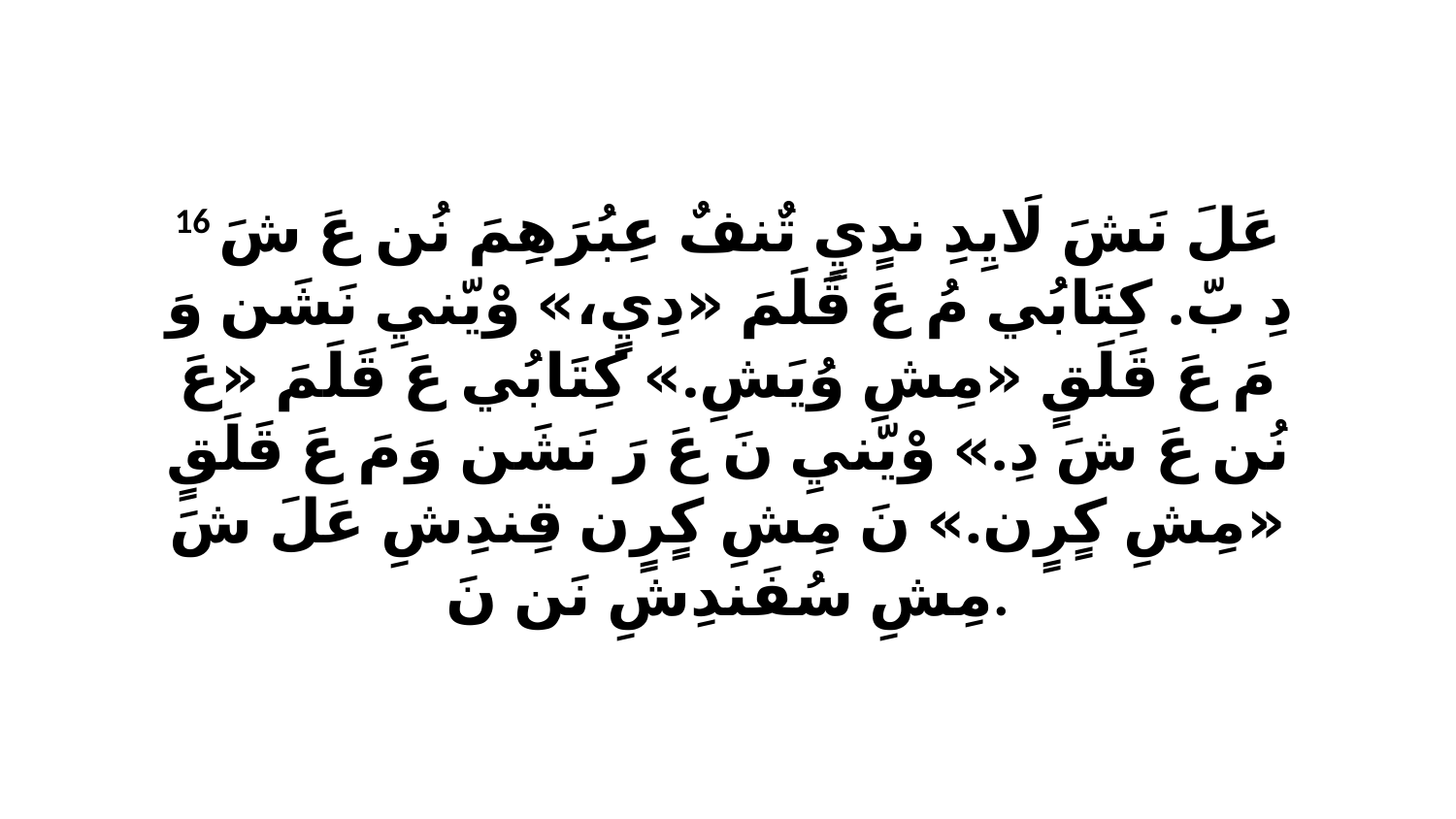

16 عَلَ نَشَ لَايِدِ ندٍيٍ تٌنفٌ عِبُرَهِمَ نُن عَ شَ دِ بّ. كِتَابُي مُ عَ قَلَمَ «دِيٍ،» وْيّنيِ نَشَن وَ مَ عَ قَلَقٍ «مِشِ وُيَشِ.» كِتَابُي عَ قَلَمَ «عَ نُن عَ شَ دِ.» وْيّنيِ نَ عَ رَ نَشَن وَ مَ عَ قَلَقٍ «مِشِ كٍرٍن.» نَ مِشِ كٍرٍن قِندِشِ عَلَ شَ مِشِ سُفَندِشِ نَن نَ.